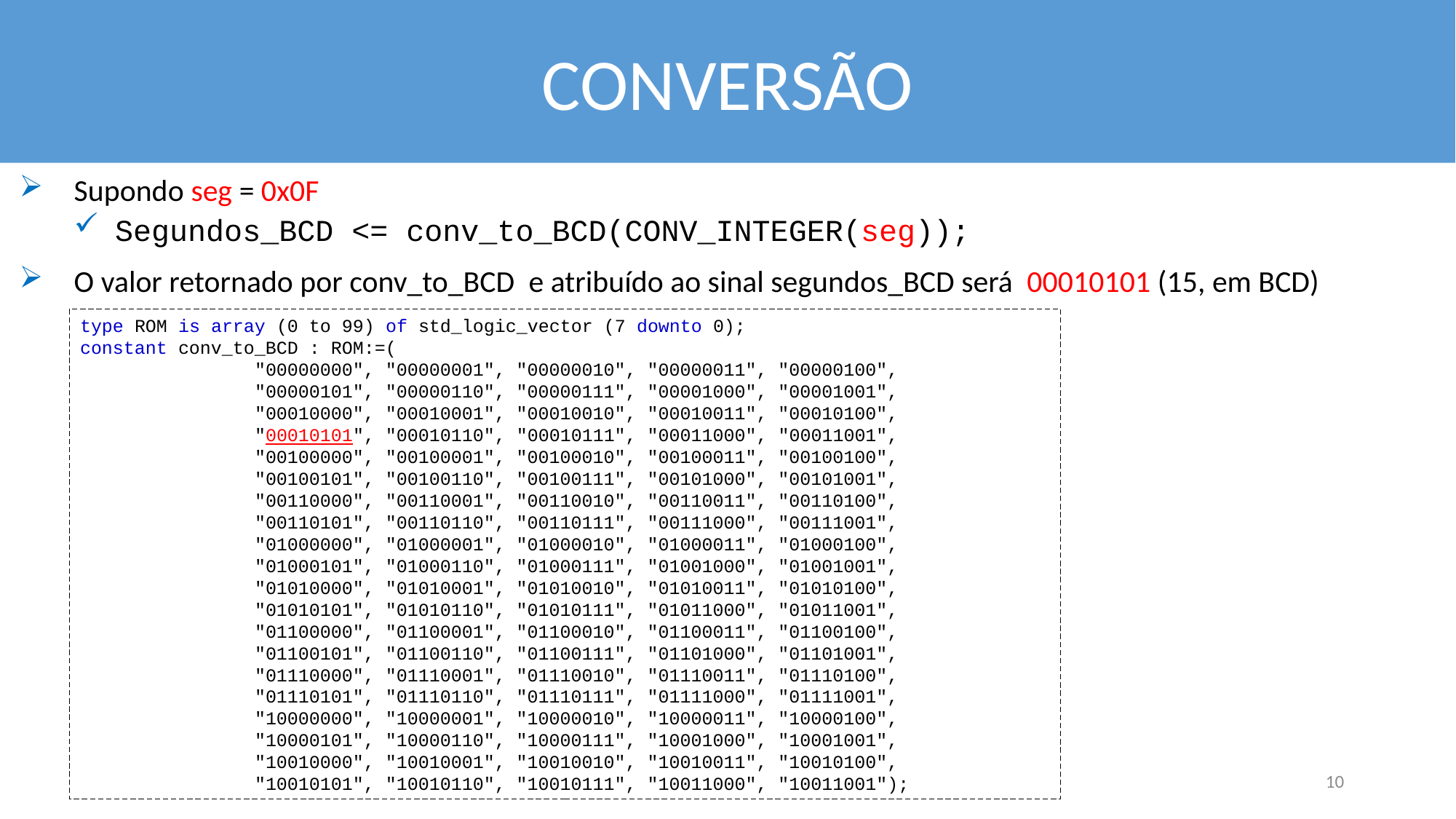

CONVERSÃO

Supondo seg = 0x0F

Segundos_BCD <= conv_to_BCD(CONV_INTEGER(seg));

O valor retornado por conv_to_BCD  e atribuído ao sinal segundos_BCD será  00010101 (15, em BCD)
type ROM is array (0 to 99) of std_logic_vector (7 downto 0);
constant conv_to_BCD : ROM:=(
                "00000000", "00000001", "00000010", "00000011", "00000100",
                "00000101", "00000110", "00000111", "00001000", "00001001",
                "00010000", "00010001", "00010010", "00010011", "00010100",
                "00010101", "00010110", "00010111", "00011000", "00011001",
                "00100000", "00100001", "00100010", "00100011", "00100100",
                "00100101", "00100110", "00100111", "00101000", "00101001",
                "00110000", "00110001", "00110010", "00110011", "00110100",
                "00110101", "00110110", "00110111", "00111000", "00111001",
                "01000000", "01000001", "01000010", "01000011", "01000100",
                "01000101", "01000110", "01000111", "01001000", "01001001",
                "01010000", "01010001", "01010010", "01010011", "01010100",
                "01010101", "01010110", "01010111", "01011000", "01011001",
                "01100000", "01100001", "01100010", "01100011", "01100100",
                "01100101", "01100110", "01100111", "01101000", "01101001",
                "01110000", "01110001", "01110010", "01110011", "01110100",
                "01110101", "01110110", "01110111", "01111000", "01111001",
                "10000000", "10000001", "10000010", "10000011", "10000100",
                "10000101", "10000110", "10000111", "10001000", "10001001",
                "10010000", "10010001", "10010010", "10010011", "10010100",
                "10010101", "10010110", "10010111", "10011000", "10011001");
10